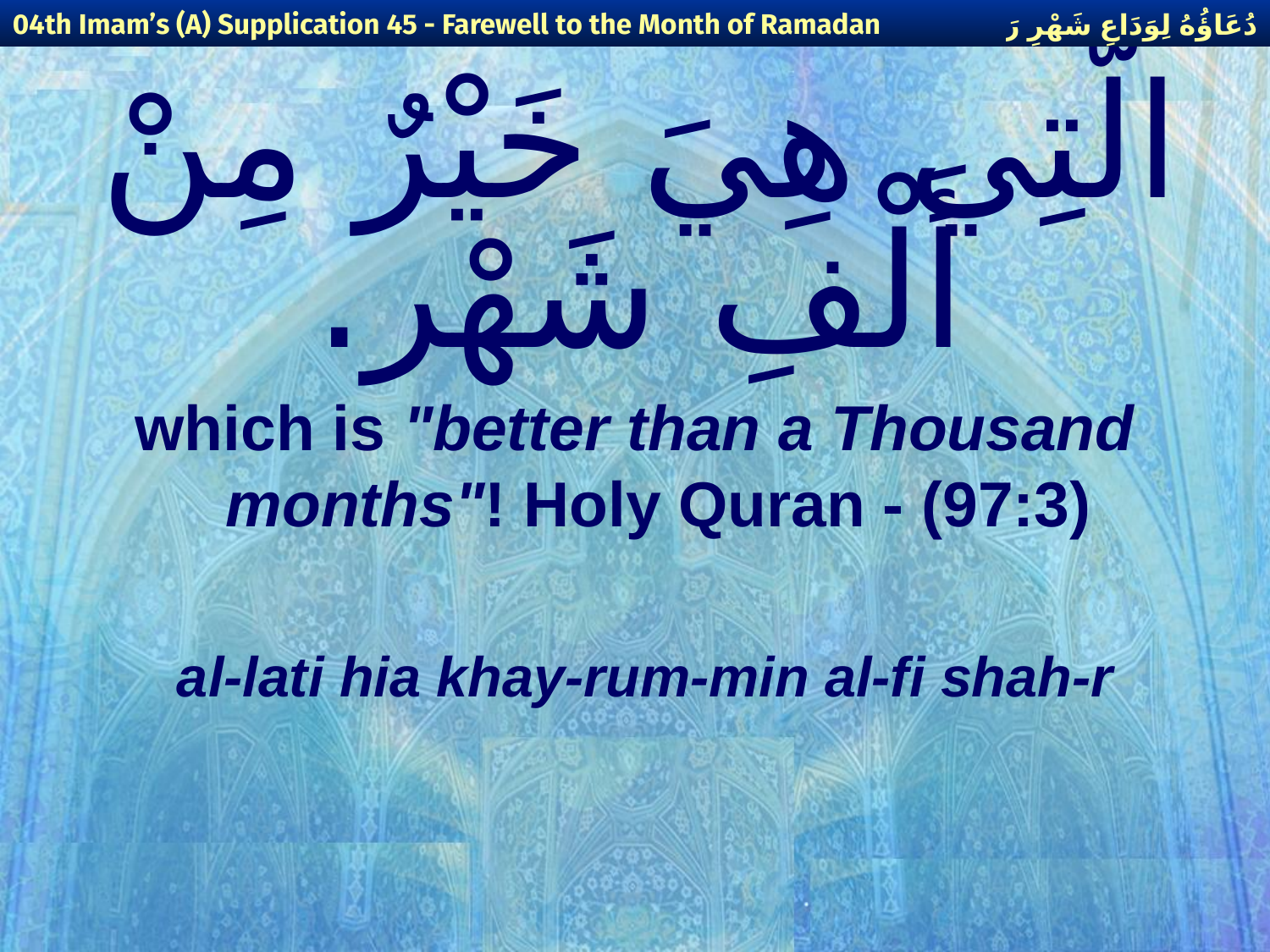

دُعَاؤُهُ لِوَدَاعِ شَهْرِ رَمَضَانَ
04th Imam’s (A) Supplication 45 - Farewell to the Month of Ramadan
# الَّتِي هِيَ خَيْرٌ مِنْ أَلْفِ شَهْر.
which is "better than a Thousand months"! Holy Quran - (97:3)
al-lati hia khay-rum-min al-fi shah-r